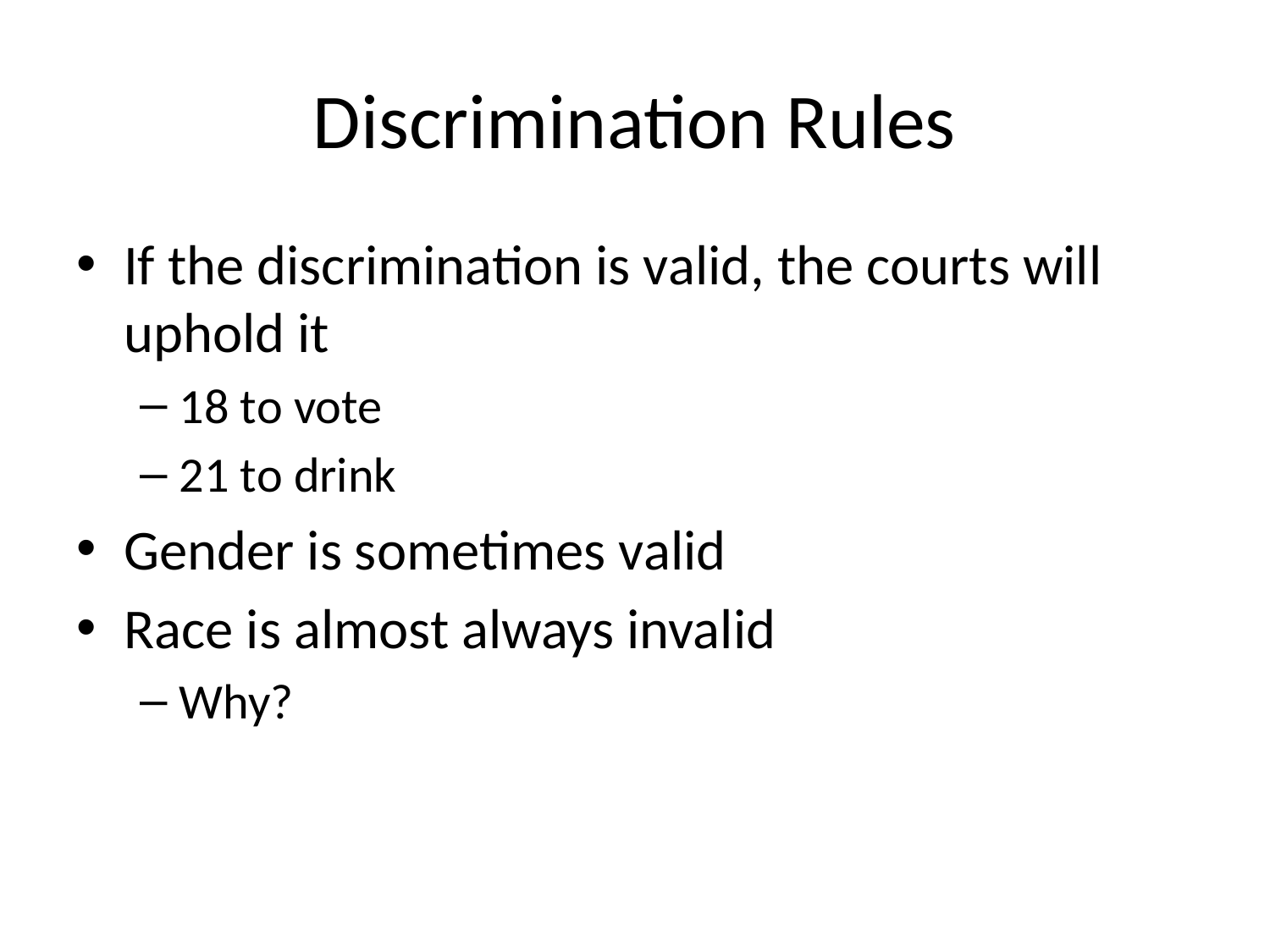

# Discrimination Rules
If the discrimination is valid, the courts will uphold it
18 to vote
21 to drink
Gender is sometimes valid
Race is almost always invalid
Why?